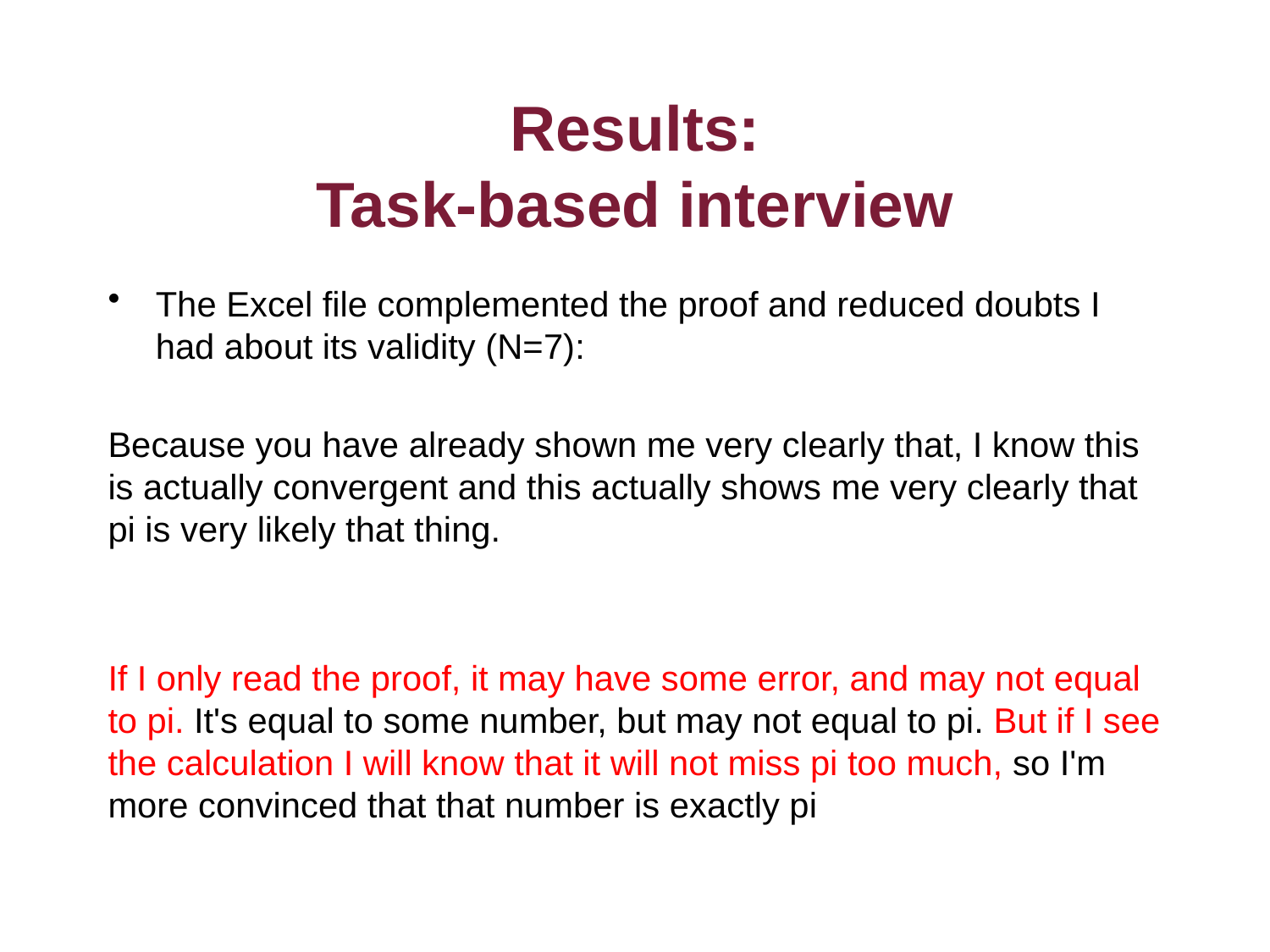

# Results: Task-based interview
The Excel file complemented the proof and reduced doubts I had about its validity (N=7):

Because you have already shown me very clearly that, I know this is actually convergent and this actually shows me very clearly that pi is very likely that thing.

If I only read the proof, it may have some error, and may not equal to pi. It's equal to some number, but may not equal to pi. But if I see the calculation I will know that it will not miss pi too much, so I'm more convinced that that number is exactly pi